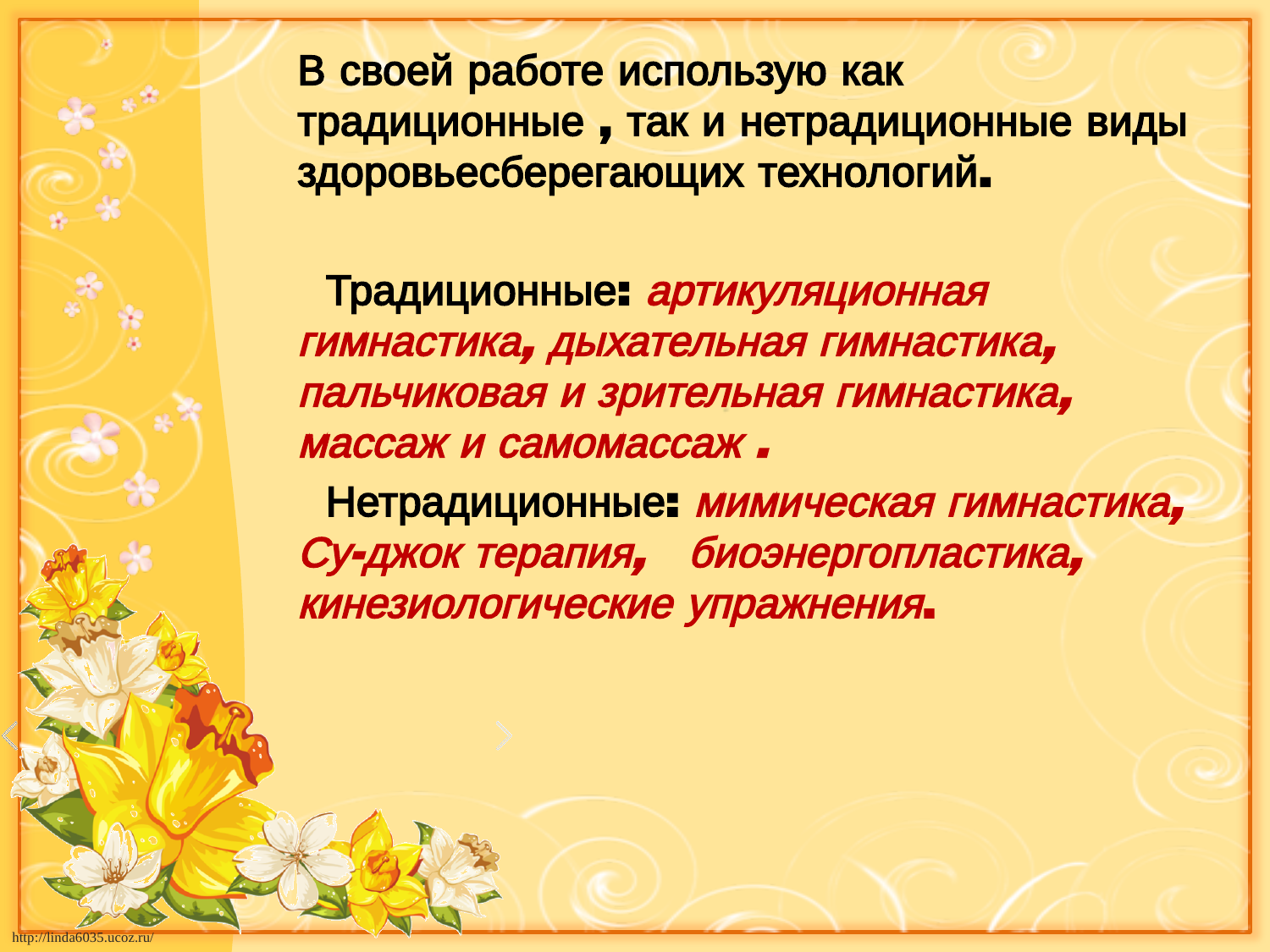

В своей работе использую как традиционные , так и нетрадиционные виды здоровьесберегающих технологий.

  Традиционные: артикуляционная гимнастика, дыхательная гимнастика, пальчиковая и зрительная гимнастика, массаж и самомассаж .
  Нетрадиционные: мимическая гимнастика, Су-джок терапия,   биоэнергопластика, кинезиологические упражнения.